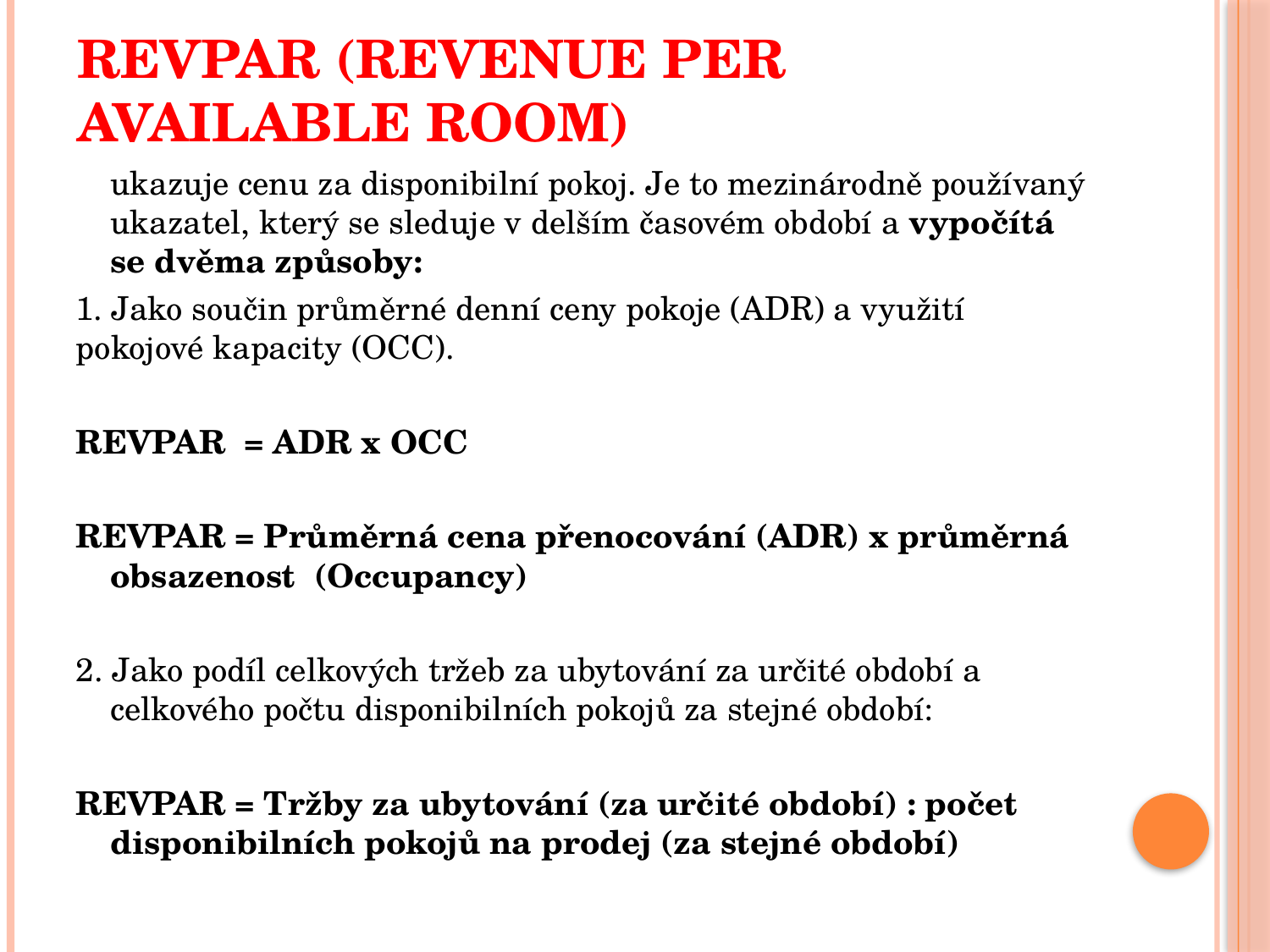

# REVPAR (Revenue per Available Room)
	ukazuje cenu za disponibilní pokoj. Je to mezinárodně používaný ukazatel, který se sleduje v delším časovém období a vypočítá se dvěma způsoby:
1. Jako součin průměrné denní ceny pokoje (ADR) a využití pokojové kapacity (OCC).

REVPAR  = ADR x OCC

REVPAR = Průměrná cena přenocování (ADR) x průměrná obsazenost  (Occupancy)

2. Jako podíl celkových tržeb za ubytování za určité období a celkového počtu disponibilních pokojů za stejné období:

REVPAR = Tržby za ubytování (za určité období) : počet disponibilních pokojů na prodej (za stejné období)